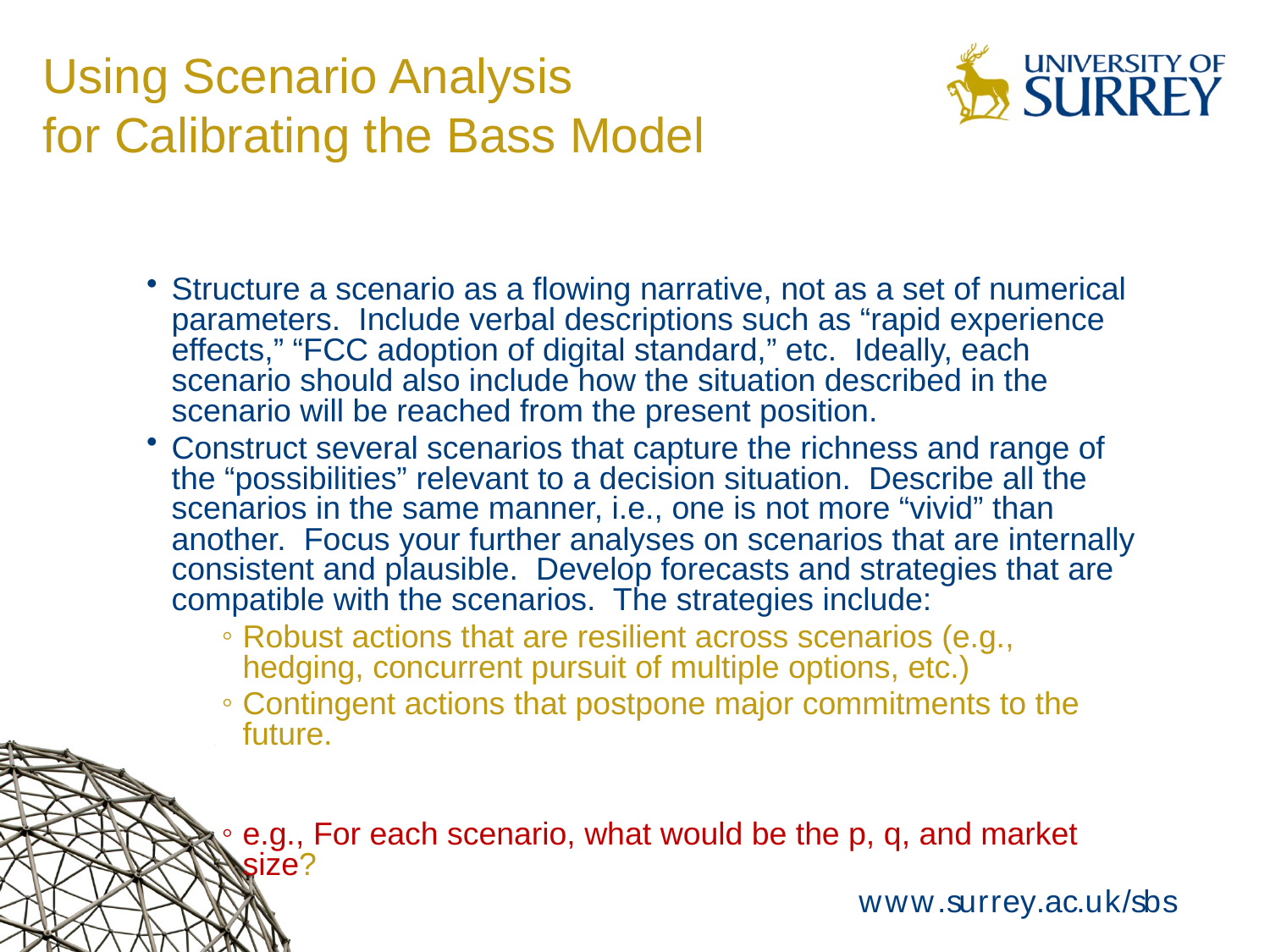

# Using Scenario Analysis for Calibrating the Bass Model
Structure a scenario as a flowing narrative, not as a set of numerical parameters.  Include verbal descriptions such as “rapid experience effects,” “FCC adoption of digital standard,” etc.  Ideally, each scenario should also include how the situation described in the scenario will be reached from the present position.
Construct several scenarios that capture the richness and range of the “possibilities” relevant to a decision situation.  Describe all the scenarios in the same manner, i.e., one is not more “vivid” than another.  Focus your further analyses on scenarios that are internally consistent and plausible.  Develop forecasts and strategies that are compatible with the scenarios.  The strategies include:
Robust actions that are resilient across scenarios (e.g., hedging, concurrent pursuit of multiple options, etc.)
Contingent actions that postpone major commitments to the future.

e.g., For each scenario, what would be the p, q, and market size?